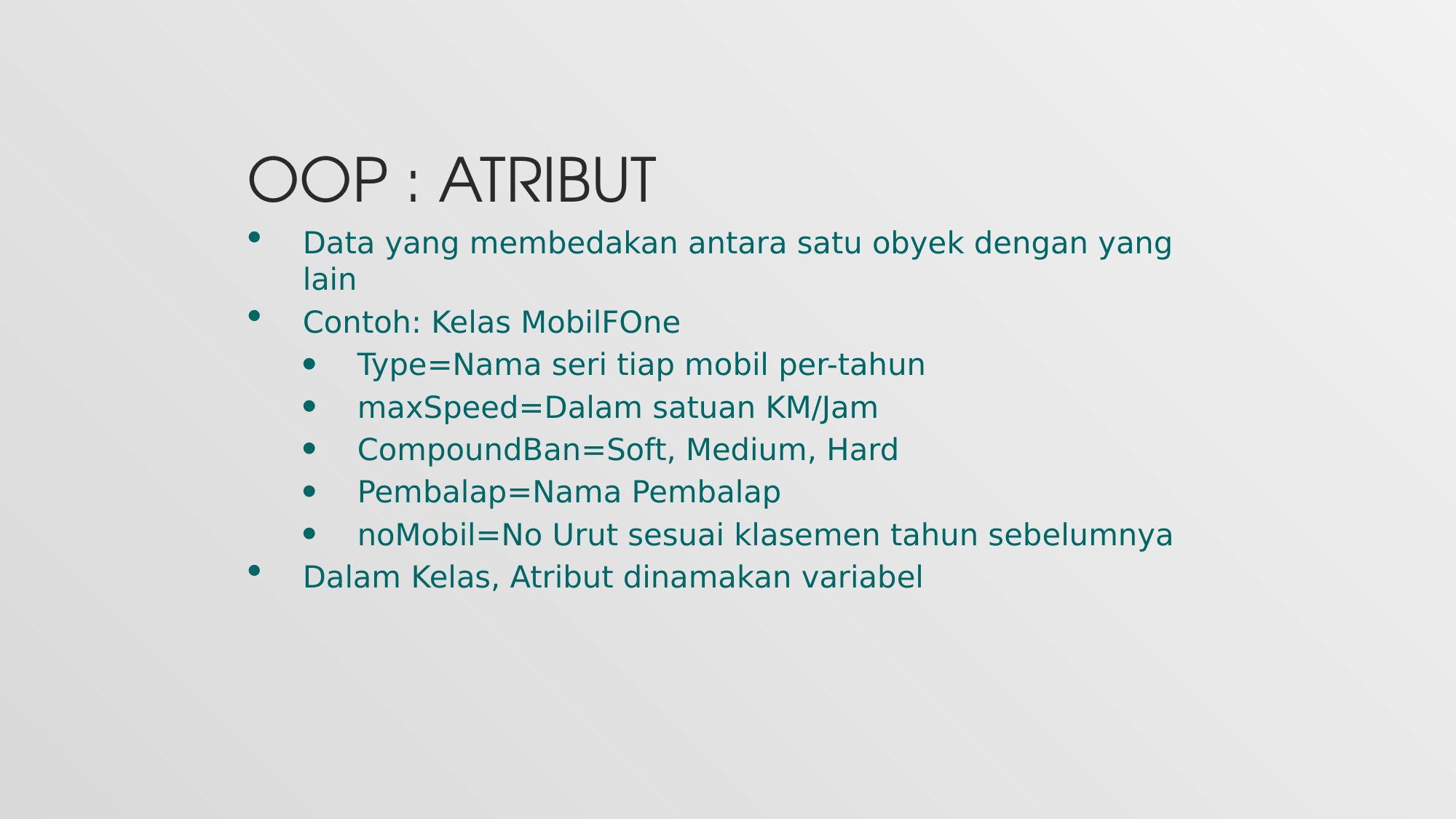

# OOP : Atribut
Data yang membedakan antara satu obyek dengan yang lain
Contoh: Kelas MobilFOne
Type=Nama seri tiap mobil per-tahun
maxSpeed=Dalam satuan KM/Jam
CompoundBan=Soft, Medium, Hard
Pembalap=Nama Pembalap
noMobil=No Urut sesuai klasemen tahun sebelumnya
Dalam Kelas, Atribut dinamakan variabel